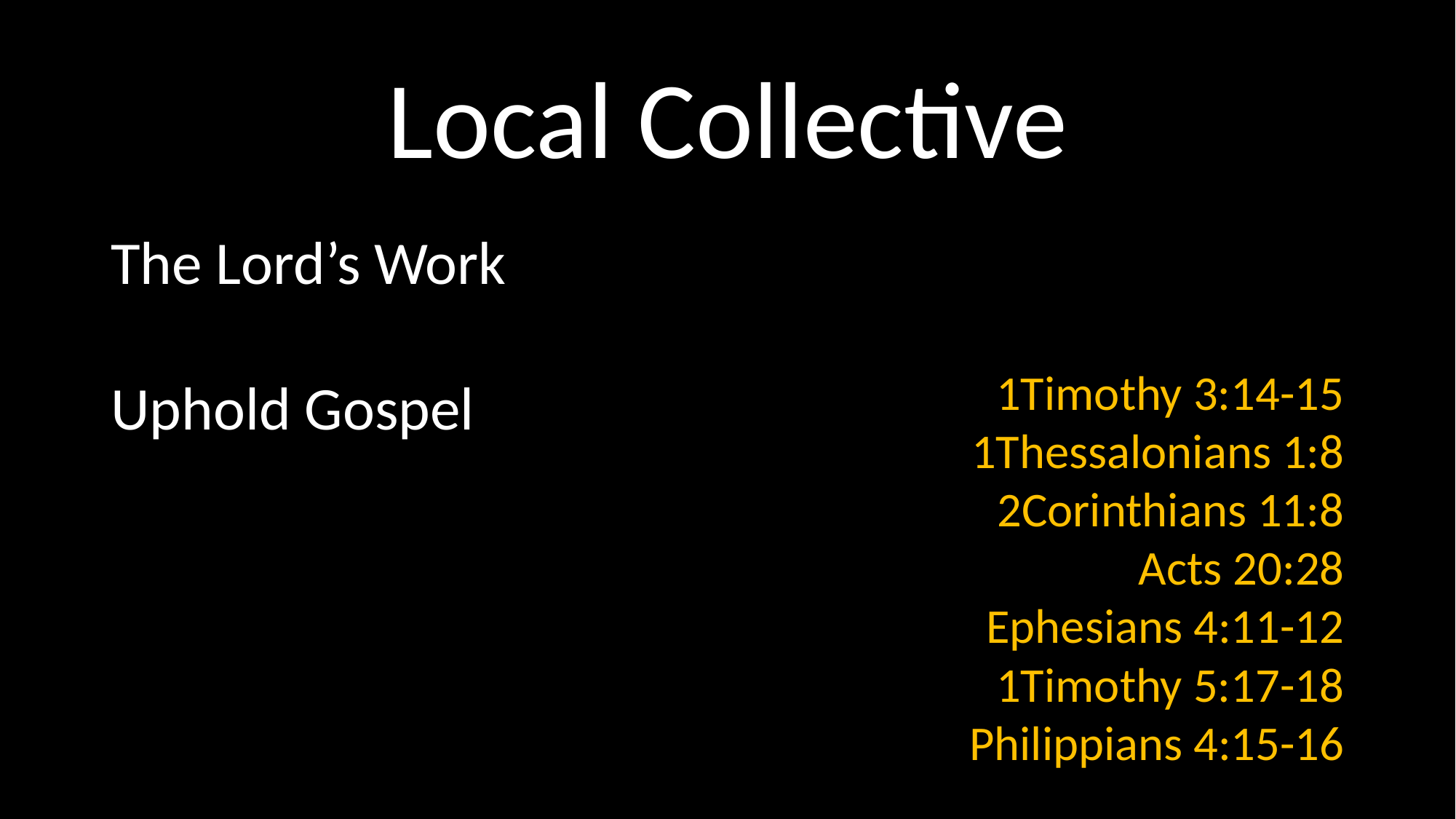

# Local Collective
The Lord’s Work
Uphold Gospel
1Timothy 3:14-15
1Thessalonians 1:8
2Corinthians 11:8
Acts 20:28
Ephesians 4:11-12
1Timothy 5:17-18
Philippians 4:15-16